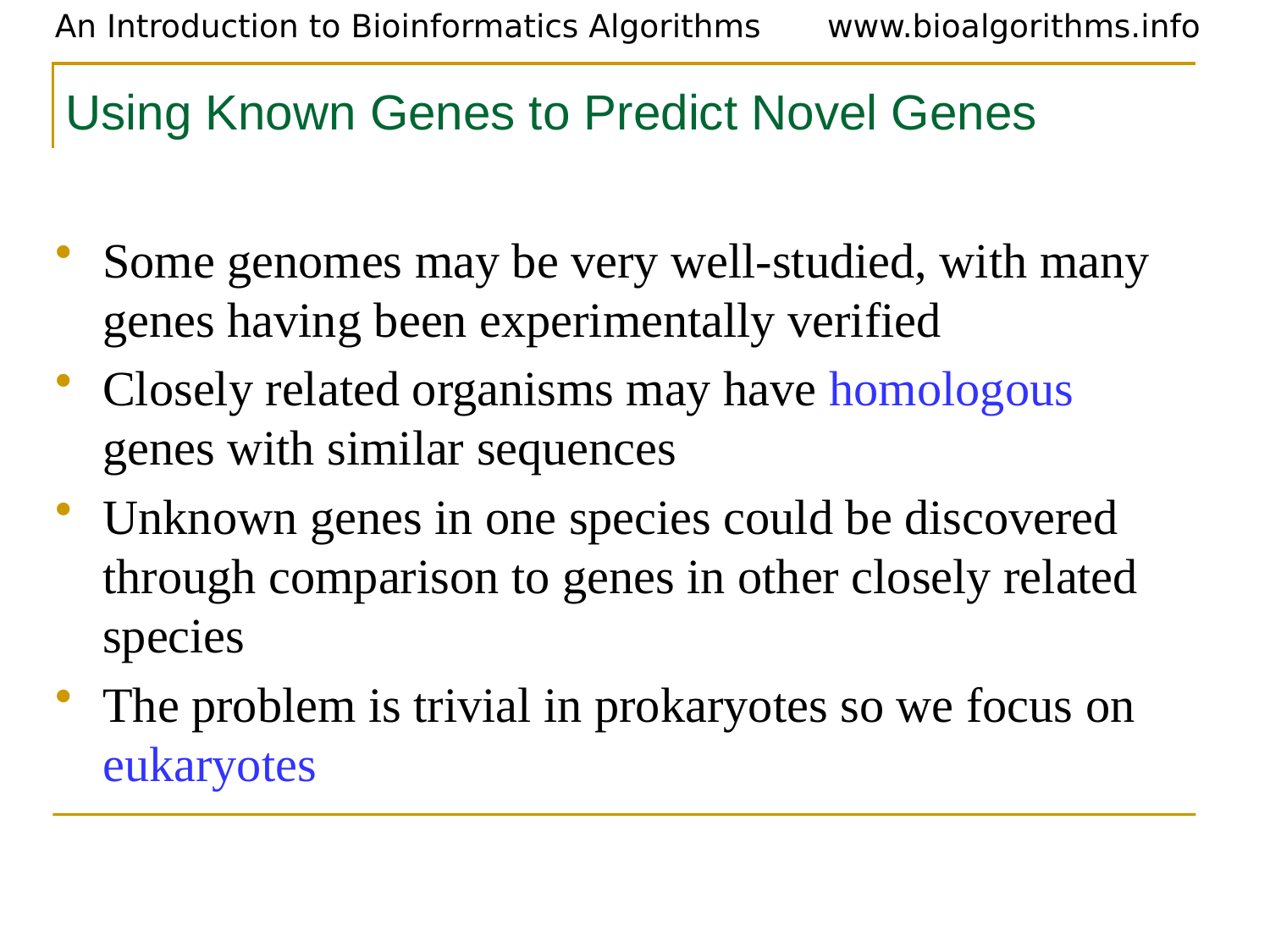

# Using Known Genes to Predict Novel Genes
Some genomes may be very well-studied, with many genes having been experimentally verified
Closely related organisms may have homologous genes with similar sequences
Unknown genes in one species could be discovered through comparison to genes in other closely related species
The problem is trivial in prokaryotes so we focus on eukaryotes